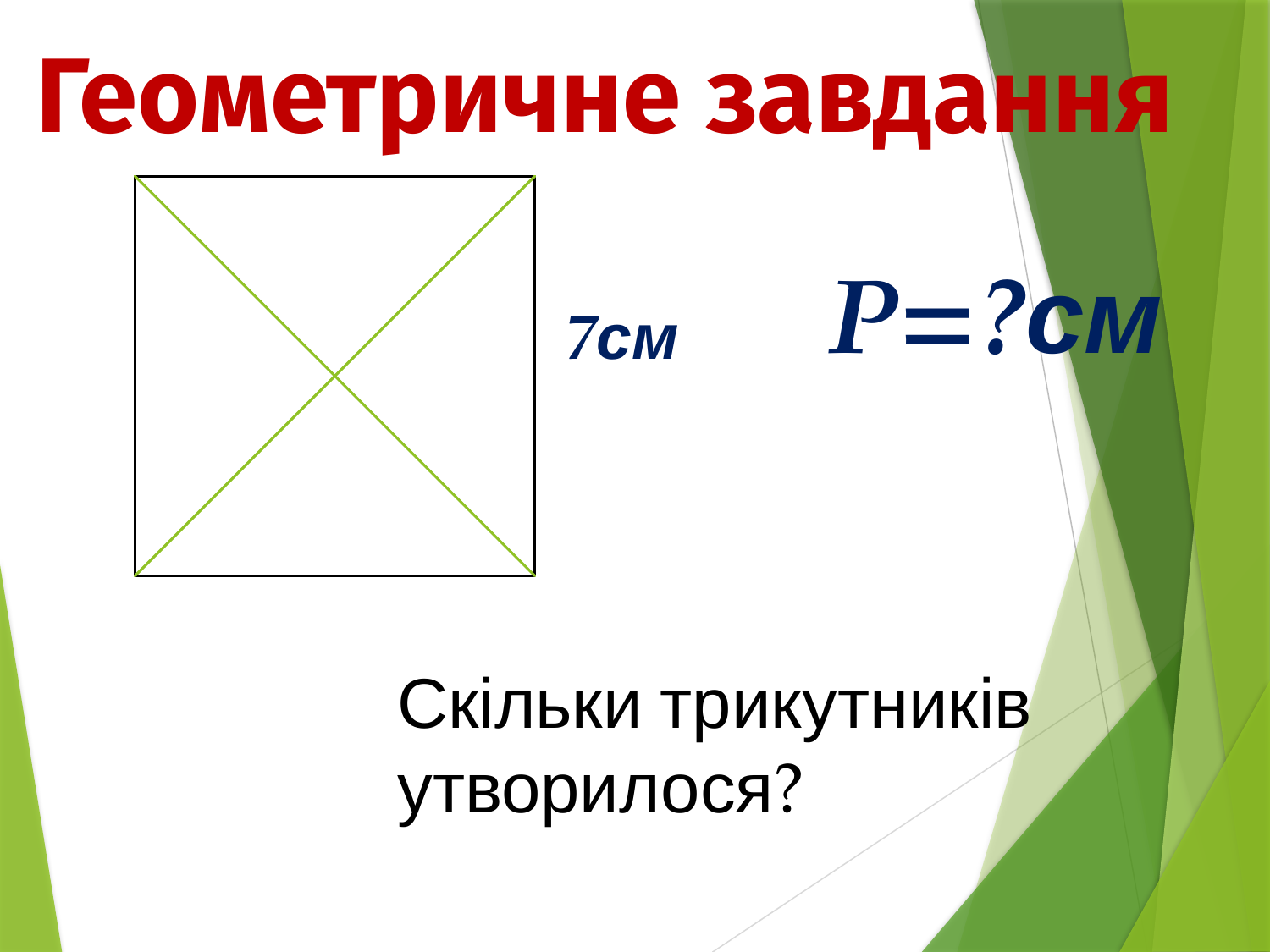

Геометричне завдання

P=?см
 7см
Скільки трикутників утворилося?